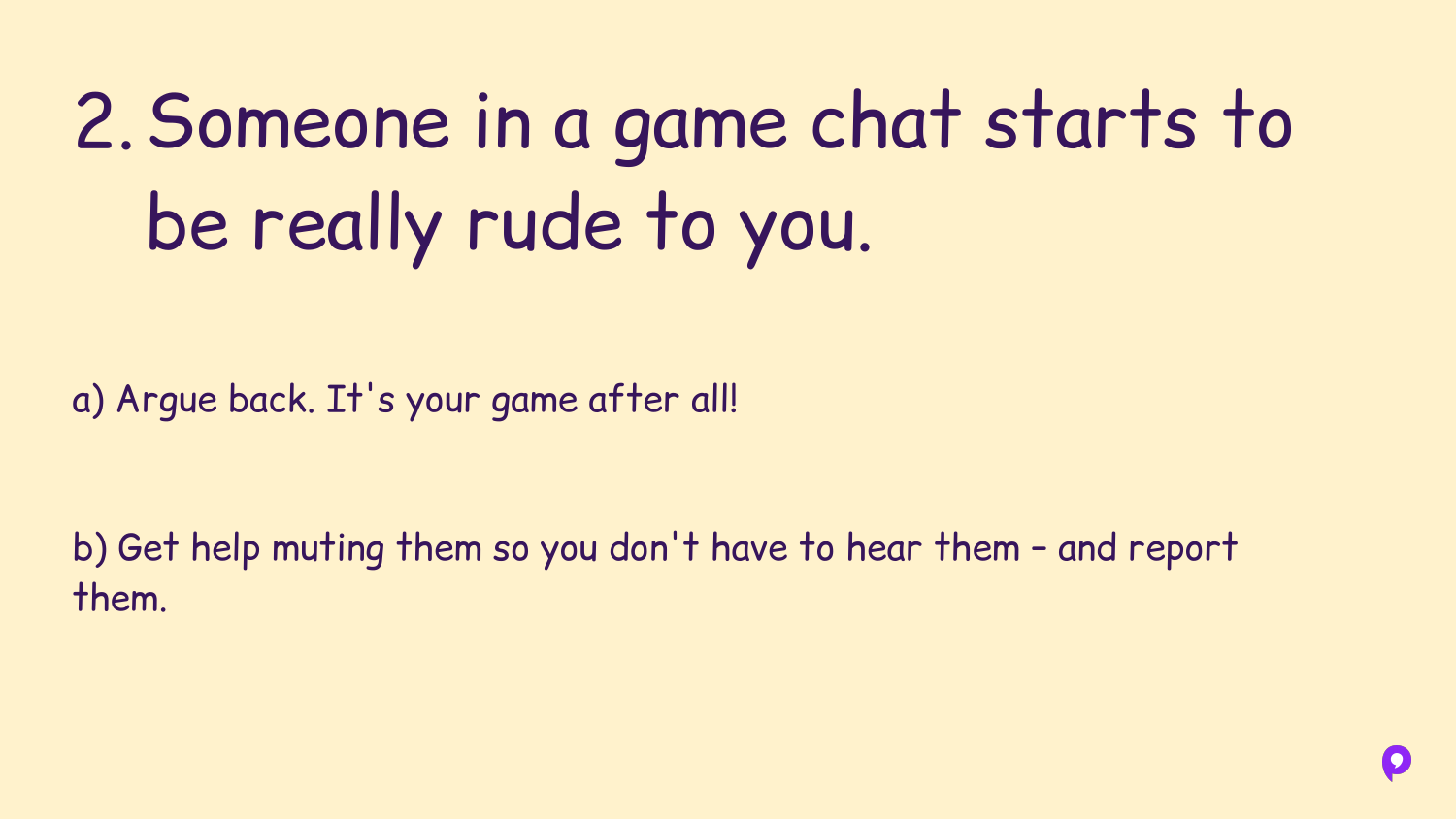

# Someone in a game chat starts to be really rude to you.
a) Argue back. It's your game after all!

b) Get help muting them so you don't have to hear them – and report them.